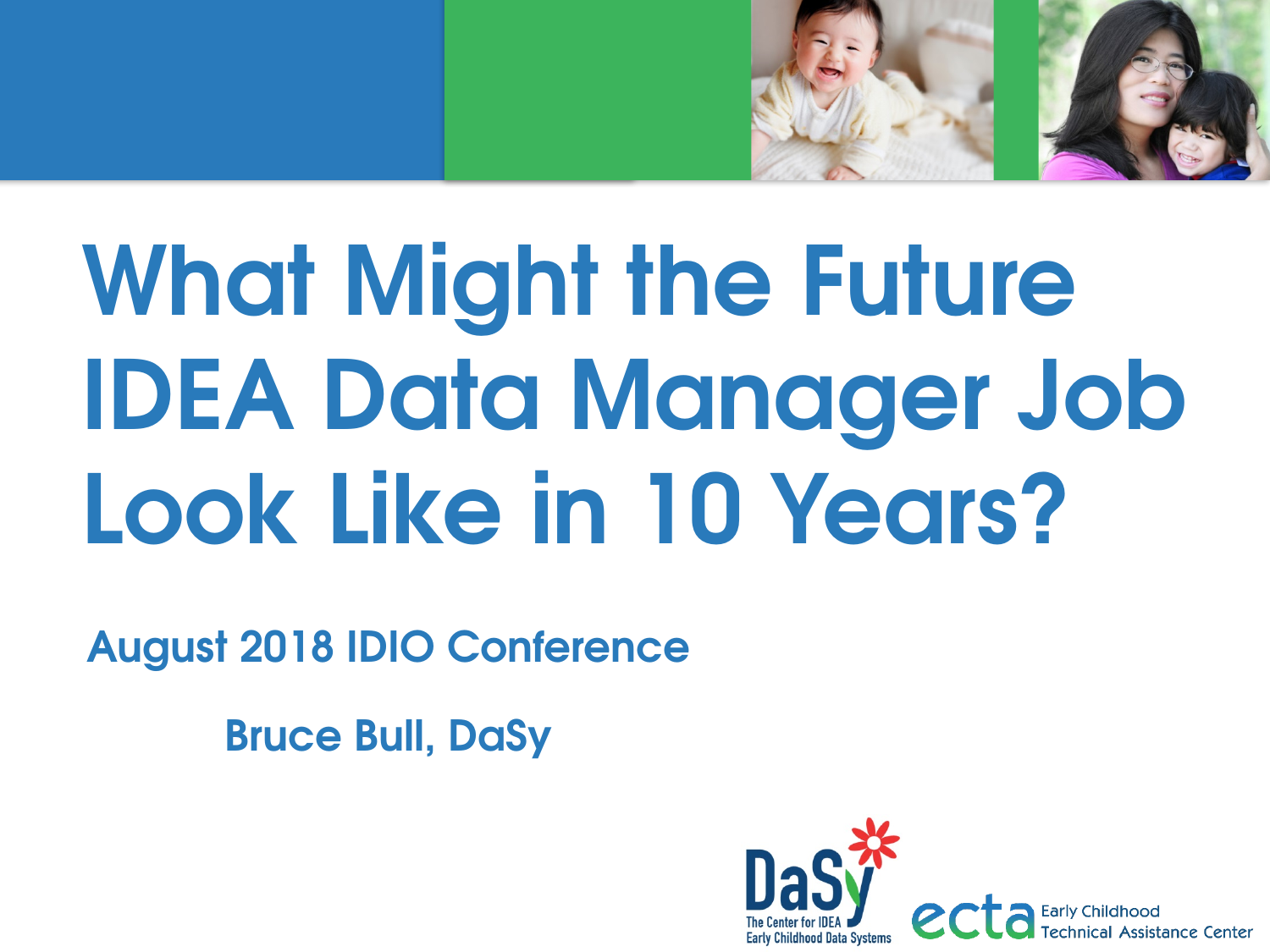

# What Might the Future IDEA Data Manager Job Look Like in 10 Years?
August 2018 IDIO Conference

Bruce Bull, DaSy